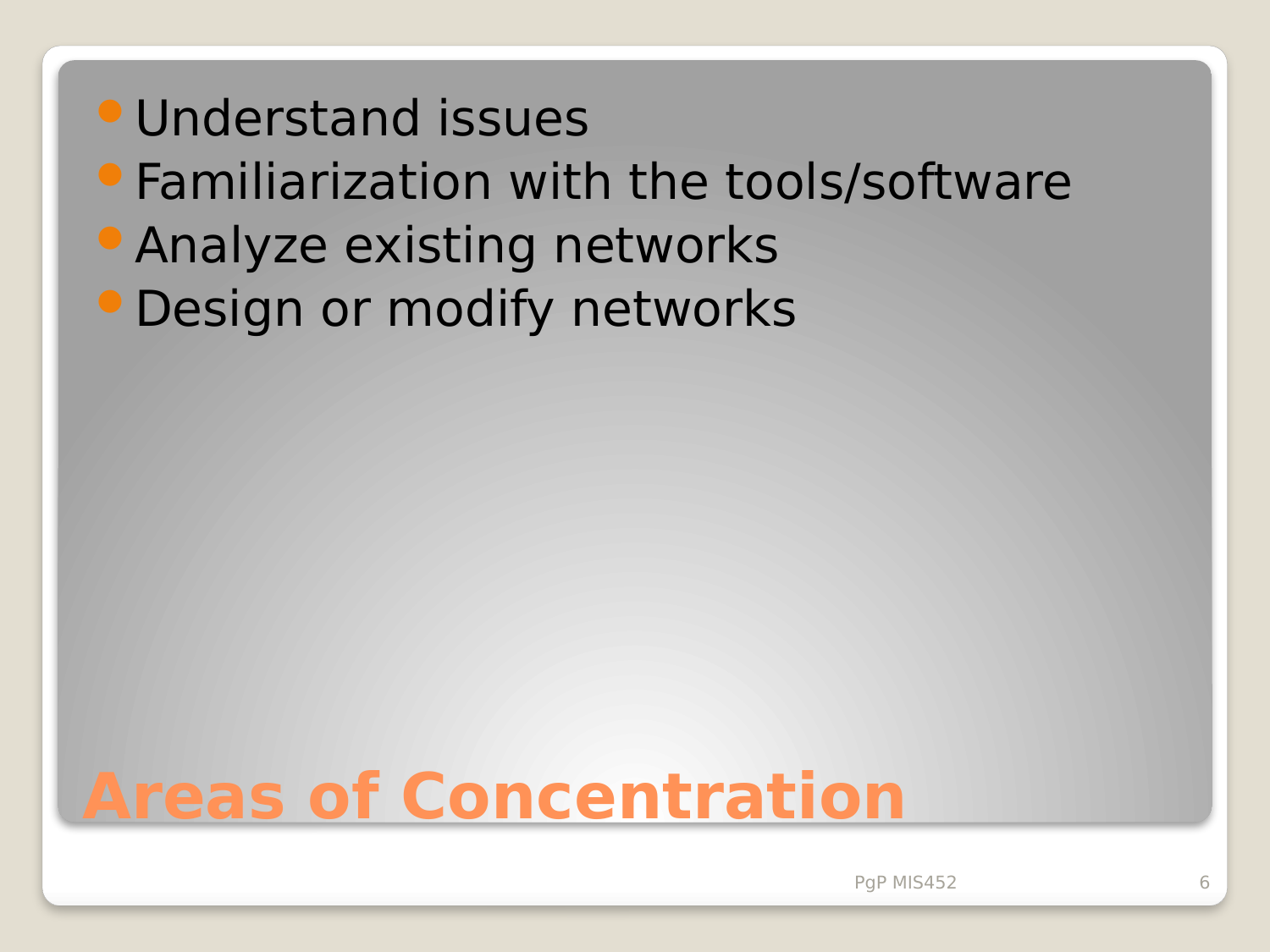

Understand issues
Familiarization with the tools/software
Analyze existing networks
Design or modify networks
# Areas of Concentration

PgP MIS452
6